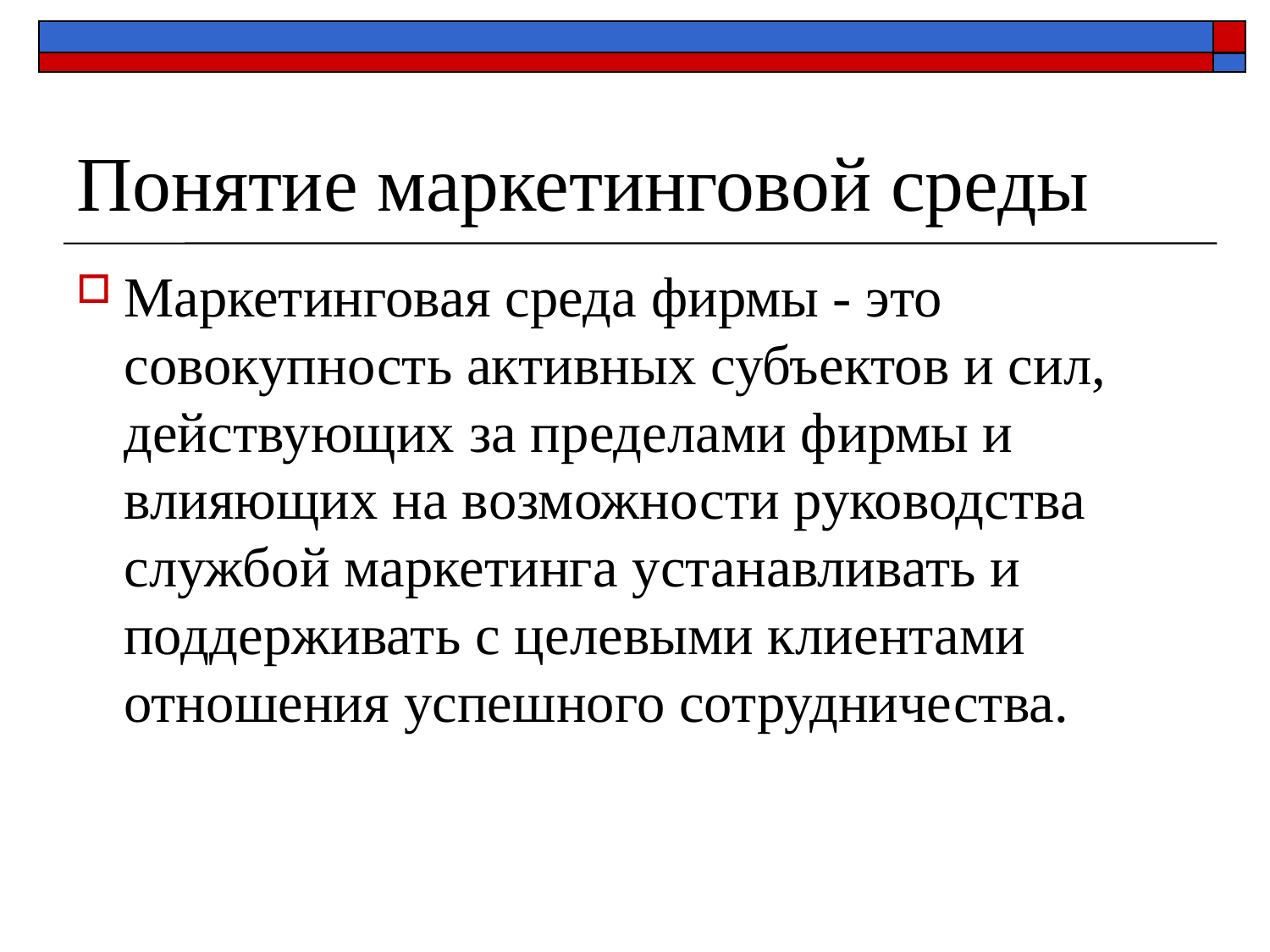

# Понятие маркетинговой среды
Маркетинговая среда фирмы - это совокупность активных субъектов и сил, действующих за пределами фирмы и влияющих на возможности руководства службой маркетинга устанавливать и поддерживать с целевыми клиентами отношения успешного сотрудничества.